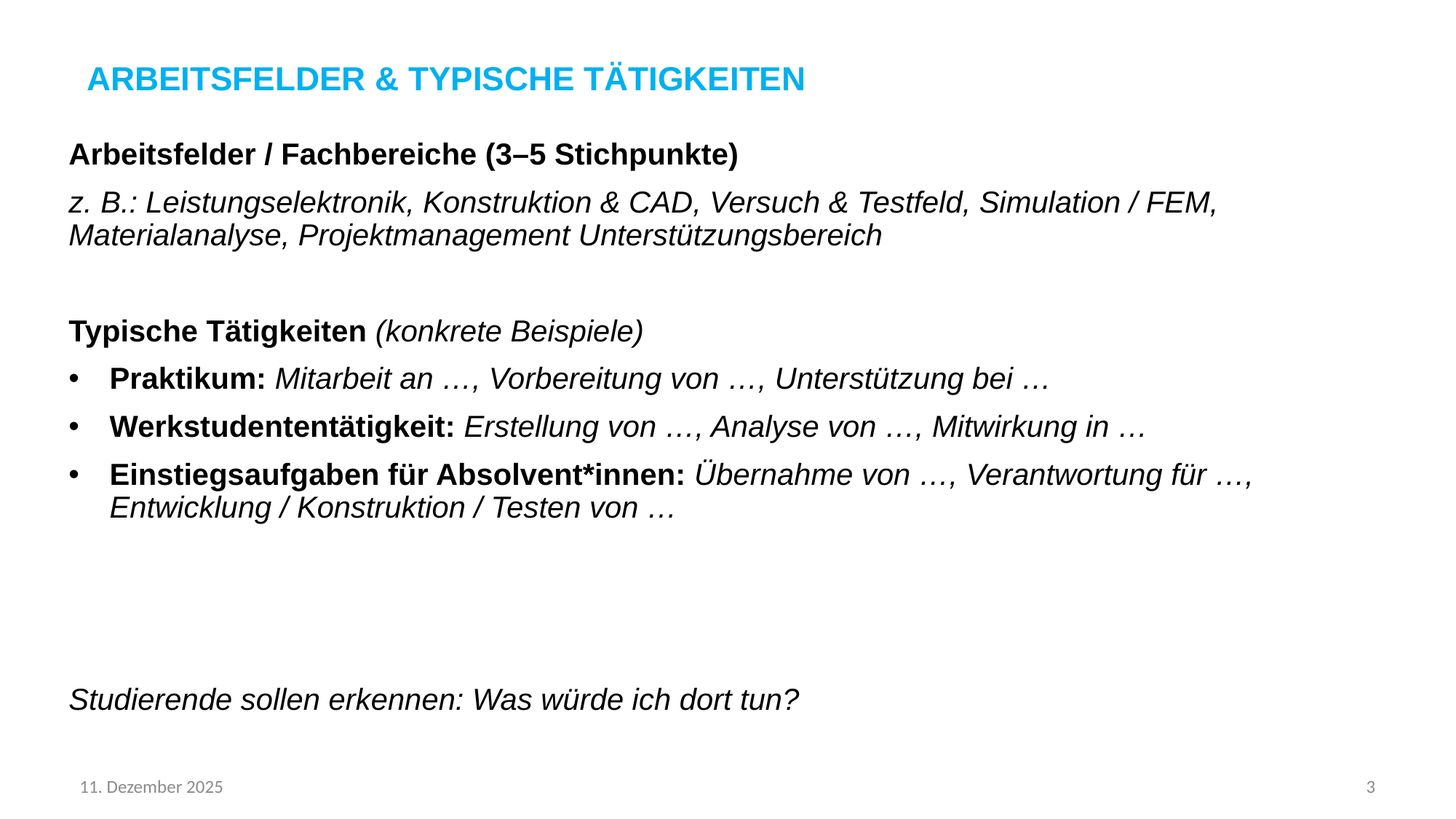

Arbeitsfelder & Typische Tätigkeiten
Arbeitsfelder / Fachbereiche (3–5 Stichpunkte)
z. B.: Leistungselektronik, Konstruktion & CAD, Versuch & Testfeld, Simulation / FEM, Materialanalyse, Projektmanagement Unterstützungsbereich

Typische Tätigkeiten (konkrete Beispiele)
Praktikum: Mitarbeit an …, Vorbereitung von …, Unterstützung bei …
Werkstudententätigkeit: Erstellung von …, Analyse von …, Mitwirkung in …
Einstiegsaufgaben für Absolvent*innen: Übernahme von …, Verantwortung für …, Entwicklung / Konstruktion / Testen von …

Studierende sollen erkennen: Was würde ich dort tun?
3
11. Dezember 2025